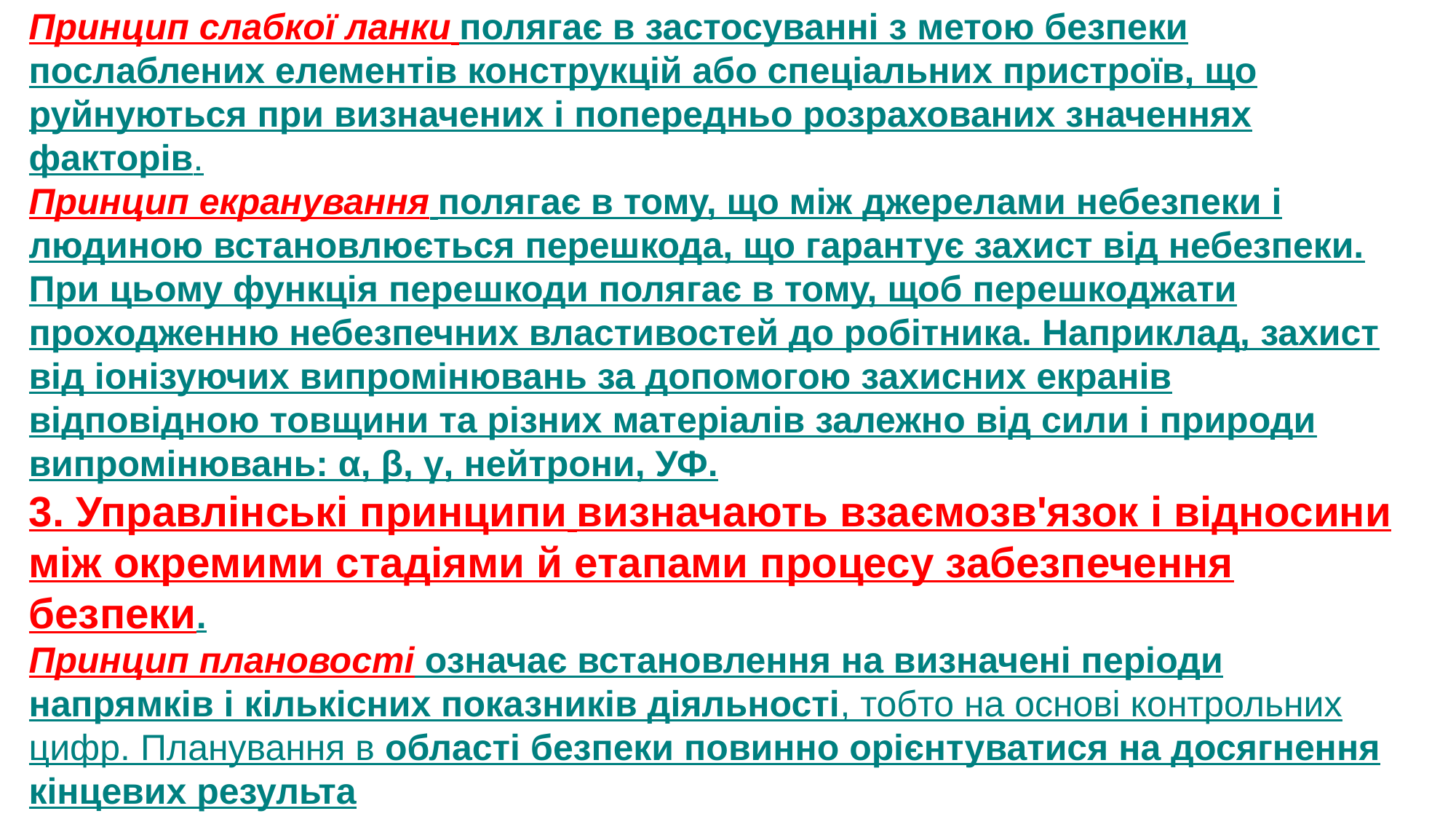

Принцип слабкої ланки полягає в застосуванні з метою безпеки послаблених елементів конструкцій або спеціальних пристроїв, що руйнуються при визначених і попередньо розрахованих значеннях факторів.
Принцип екранування полягає в тому, що між джерелами небезпеки і людиною встановлюється перешкода, що гарантує захист від небезпеки. При цьому функція перешкоди полягає в тому, щоб перешкоджати проходженню небезпечних властивостей до робітника. Наприклад, захист від іонізуючих випромінювань за допомогою захисних екранів відповідною товщини та різних матеріалів залежно від сили і природи випромінювань: α, β, γ, нейтрони, УФ.
3. Управлінські принципи визначають взаємозв'язок і відносини між окремими стадіями й етапами процесу забезпечення безпеки.
Принцип плановості означає встановлення на визначені періоди напрямків і кількісних показників діяльності, тобто на основі контрольних цифр. Планування в області безпеки повинно орієнтуватися на досягнення кінцевих результа